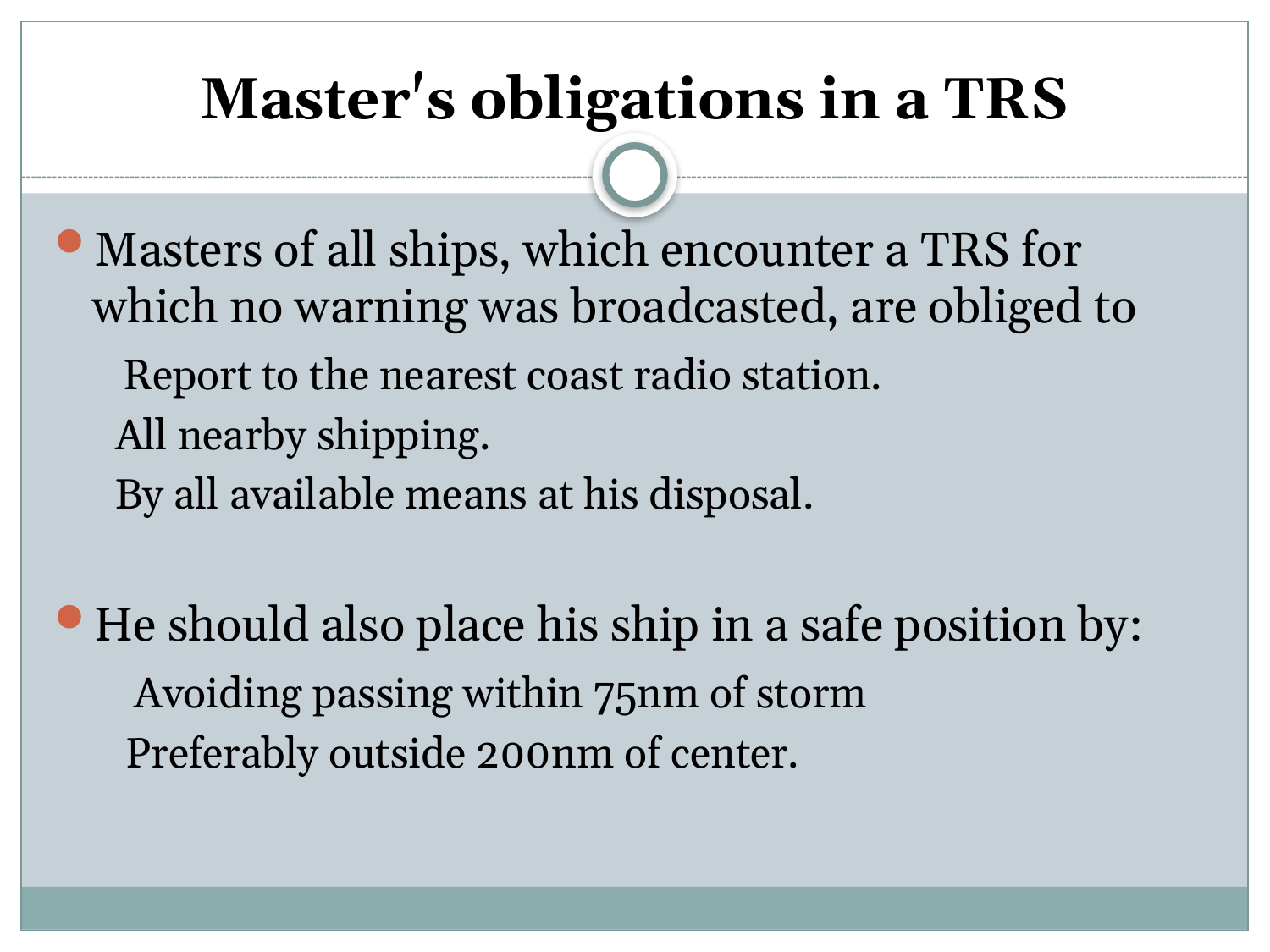

# Master's obligations in a TRS
Masters of all ships, which encounter a TRS for which no warning was broadcasted, are obliged to
      Report to the nearest coast radio station.
      All nearby shipping.
      By all available means at his disposal.

He should also place his ship in a safe position by:
       Avoiding passing within 75nm of storm
       Preferably outside 200nm of center.